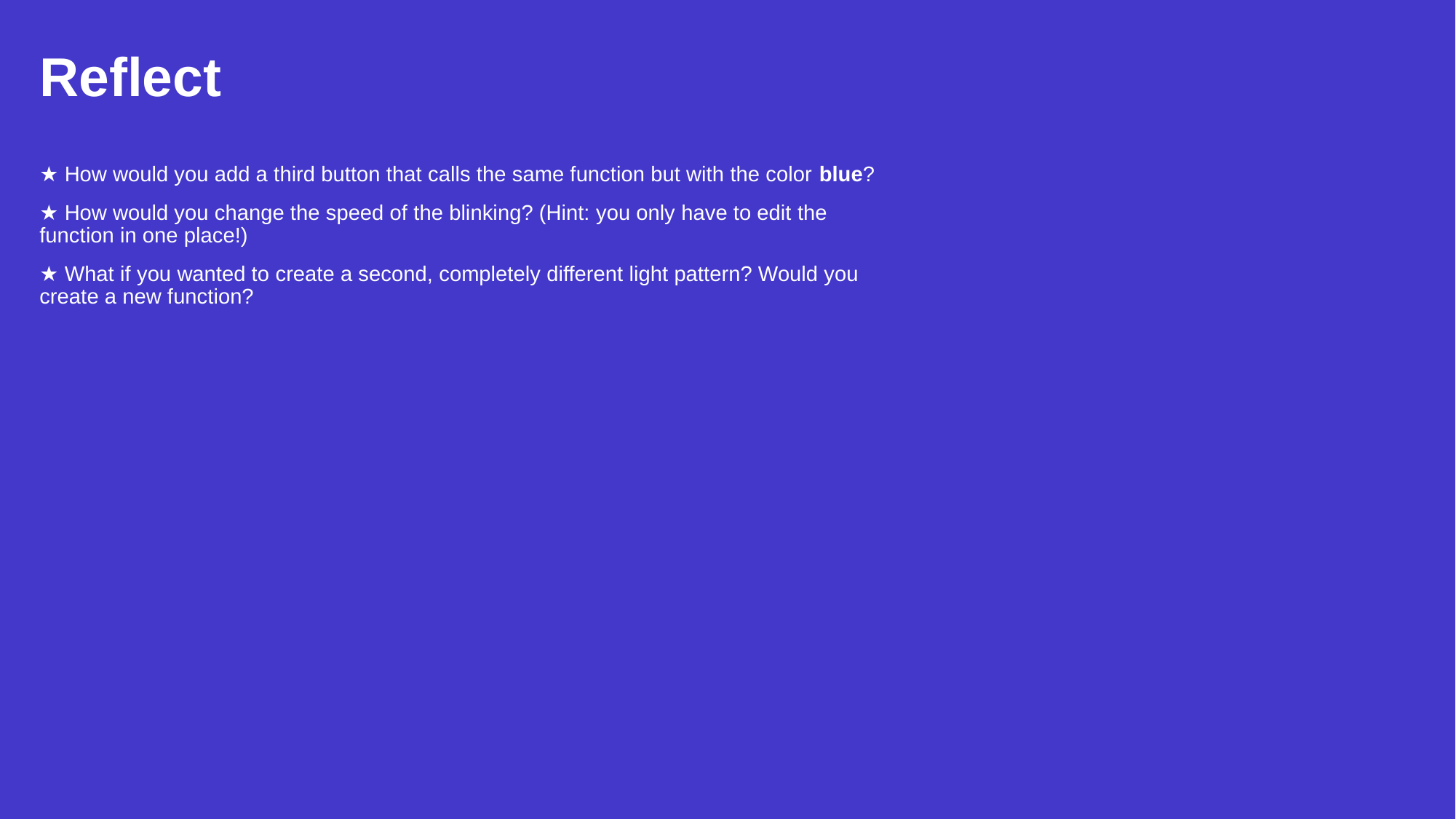

# Reflect
★ How would you add a third button that calls the same function but with the color blue?
★ How would you change the speed of the blinking? (Hint: you only have to edit the function in one place!)
★ What if you wanted to create a second, completely different light pattern? Would you create a new function?